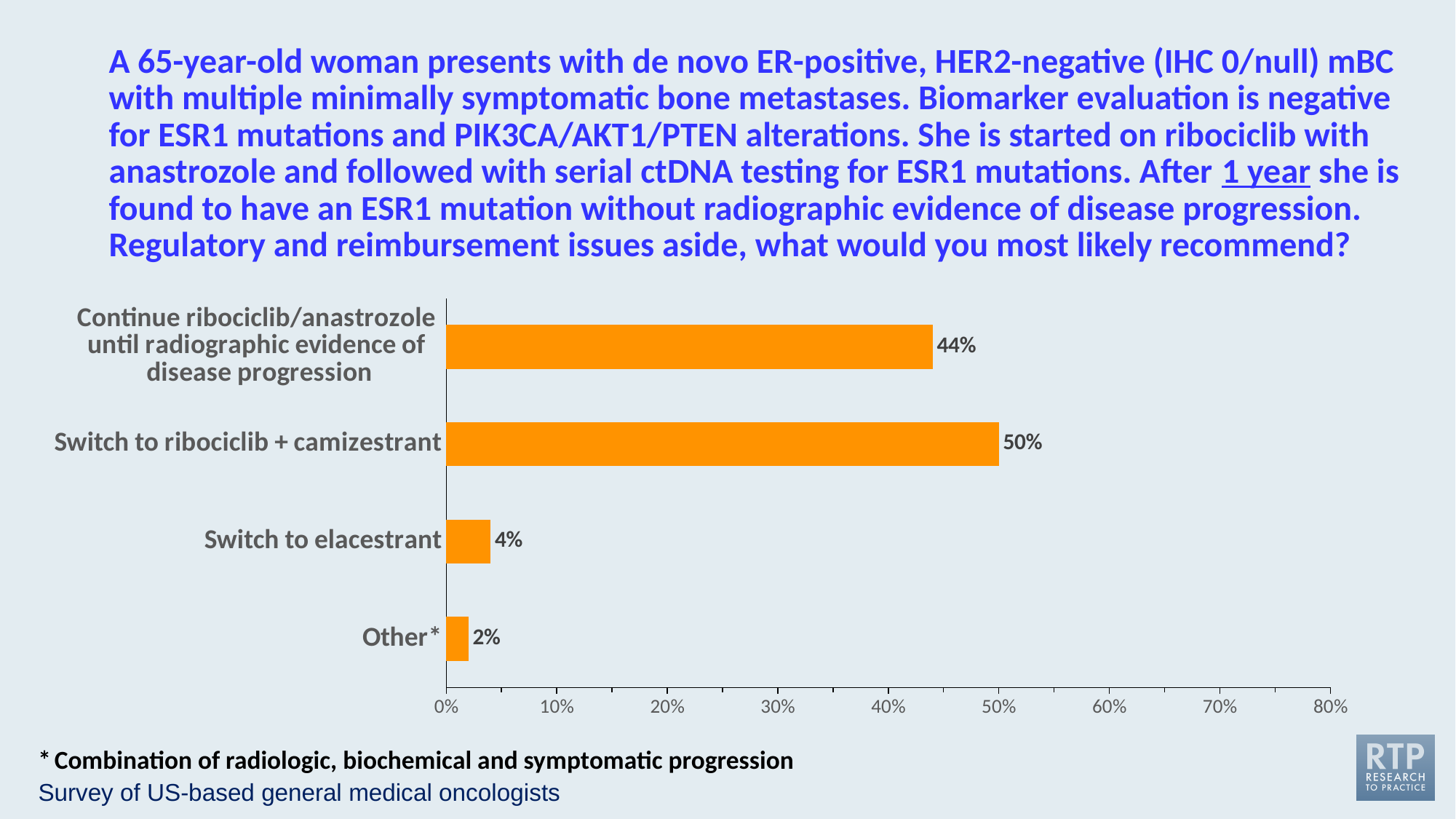

# A 65-year-old woman presents with de novo ER-positive, HER2-negative (IHC 0/null) mBC with multiple minimally symptomatic bone metastases. Biomarker evaluation is negative for ESR1 mutations and PIK3CA/AKT1/PTEN alterations. She is started on ribociclib with anastrozole and followed with serial ctDNA testing for ESR1 mutations. After 1 year she is found to have an ESR1 mutation without radiographic evidence of disease progression. Regulatory and reimbursement issues aside, what would you most likely recommend?

### Chart

| Category | % Responding "Yes" |
|---|---|
| Continue ribociclib/anastrozole
until radiographic evidence of
disease progression | 0.44 |
| Switch to ribociclib + camizestrant | 0.5 |
| Switch to elacestrant | 0.04 |
| Other* | 0.02 |
* Combination of radiologic, biochemical and symptomatic progression